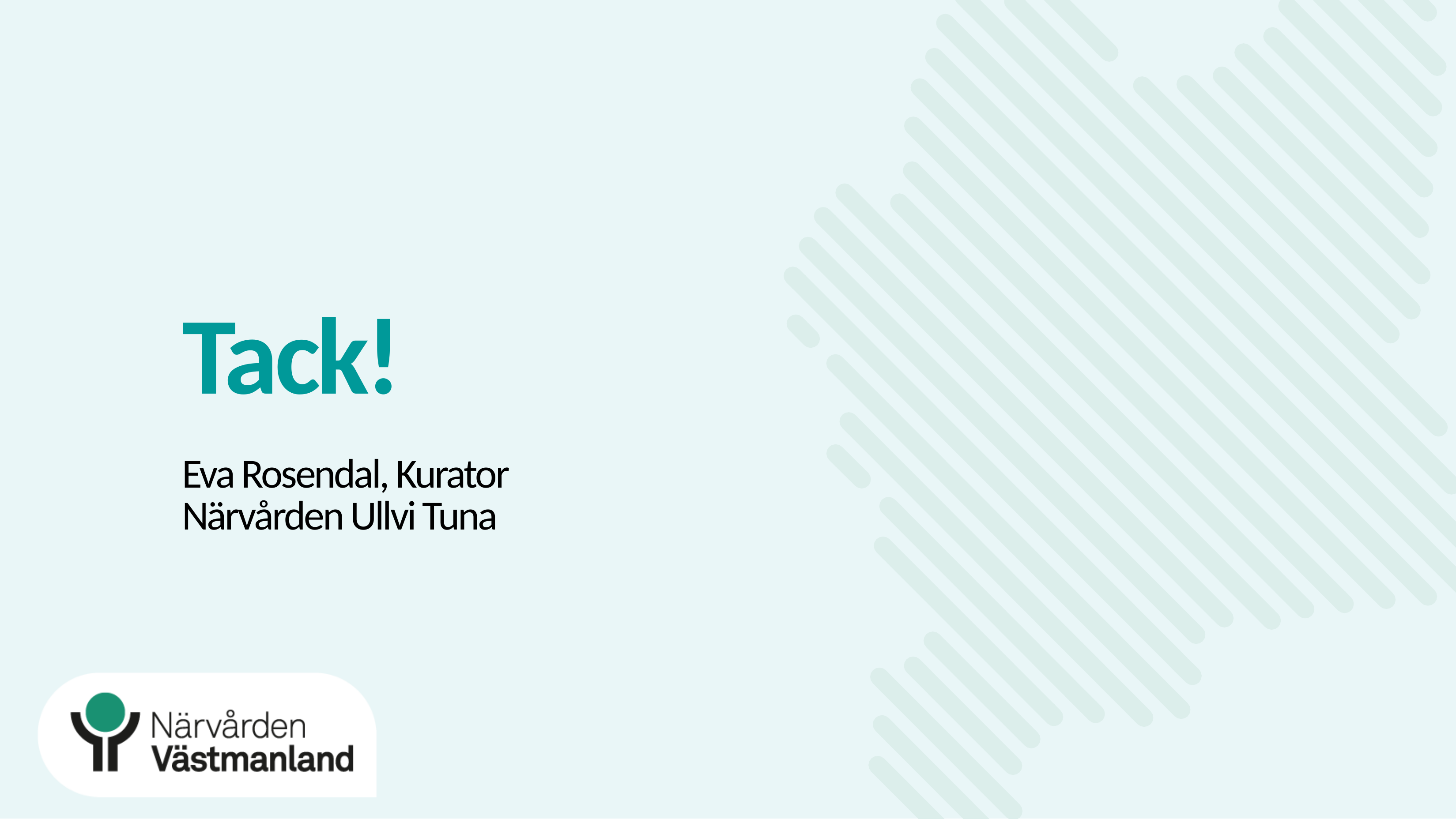

# Tack!
Eva Rosendal, Kurator
Närvården Ullvi Tuna